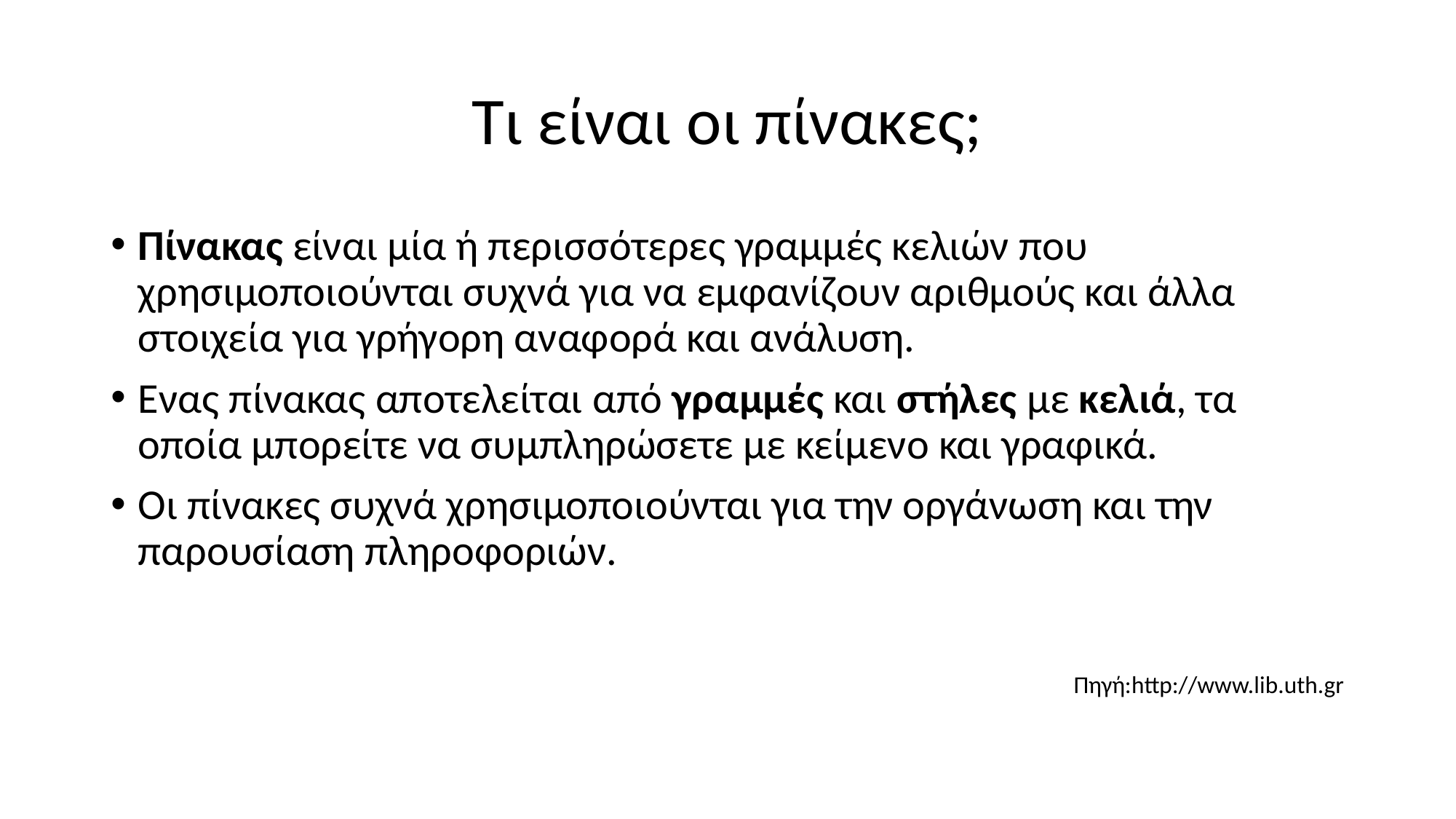

# Τι είναι οι πίνακες;
Πίνακας είναι μία ή περισσότερες γραμμές κελιών που χρησιμοποιούνται συχνά για να εμφανίζουν αριθμούς και άλλα στοιχεία για γρήγορη αναφορά και ανάλυση.
Ενας πίνακας αποτελείται από γραμμές και στήλες με κελιά, τα οποία μπορείτε να συμπληρώσετε με κείμενο και γραφικά.
Οι πίνακες συχνά χρησιμοποιούνται για την οργάνωση και την παρουσίαση πληροφοριών.

Πηγή:http://www.lib.uth.gr